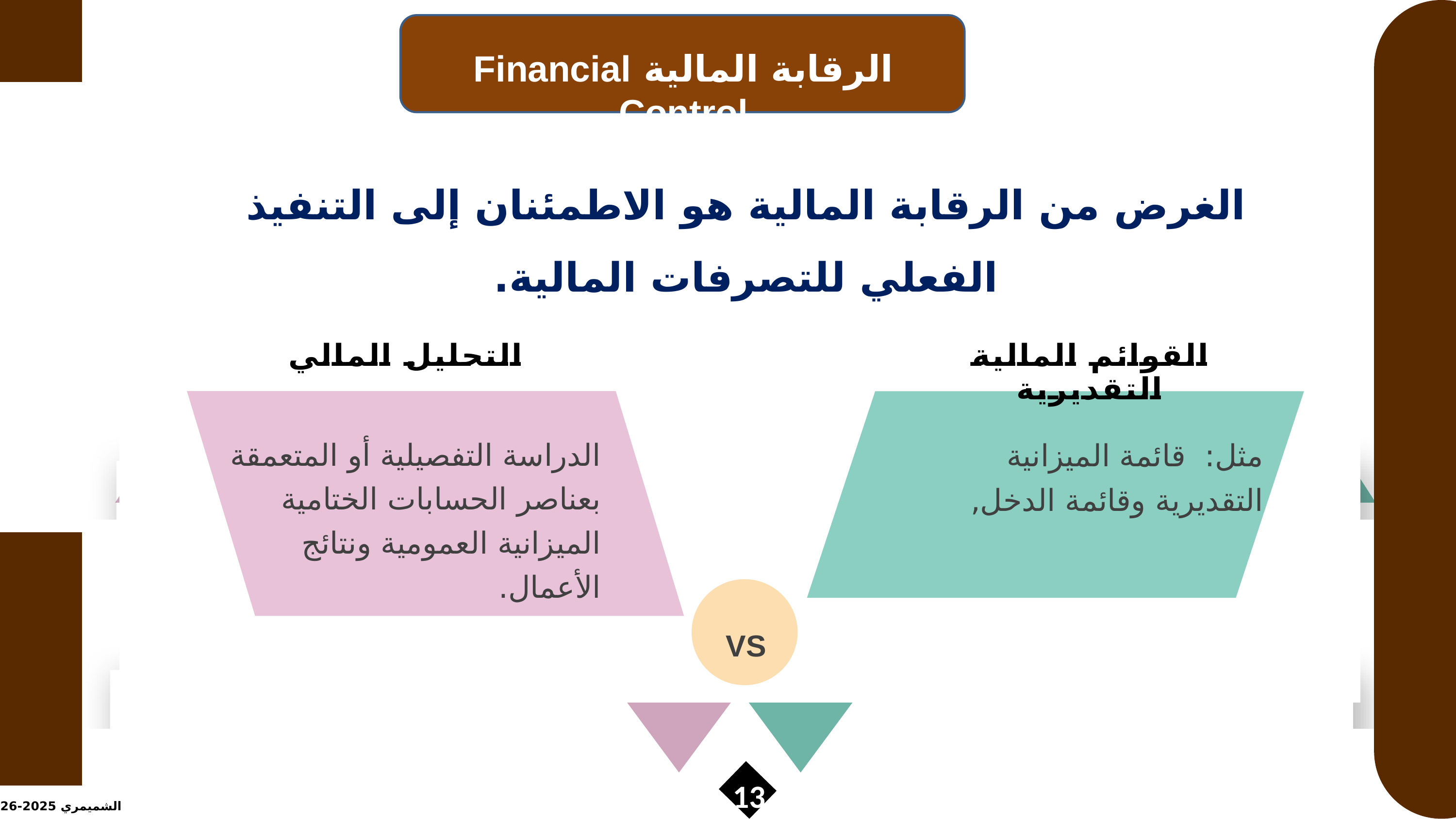

الرقابة المالية Financial Control
الغرض من الرقابة المالية هو الاطمئنان إلى التنفيذ الفعلي للتصرفات المالية.
التحليل المالي
القوائم المالية التقديرية

الدراسة التفصيلية أو المتعمقة بعناصر الحسابات الختامية الميزانية العمومية ونتائج الأعمال.

مثل:  قائمة الميزانية التقديرية وقائمة الدخل,

VS

13
الشميمري 2025-2026